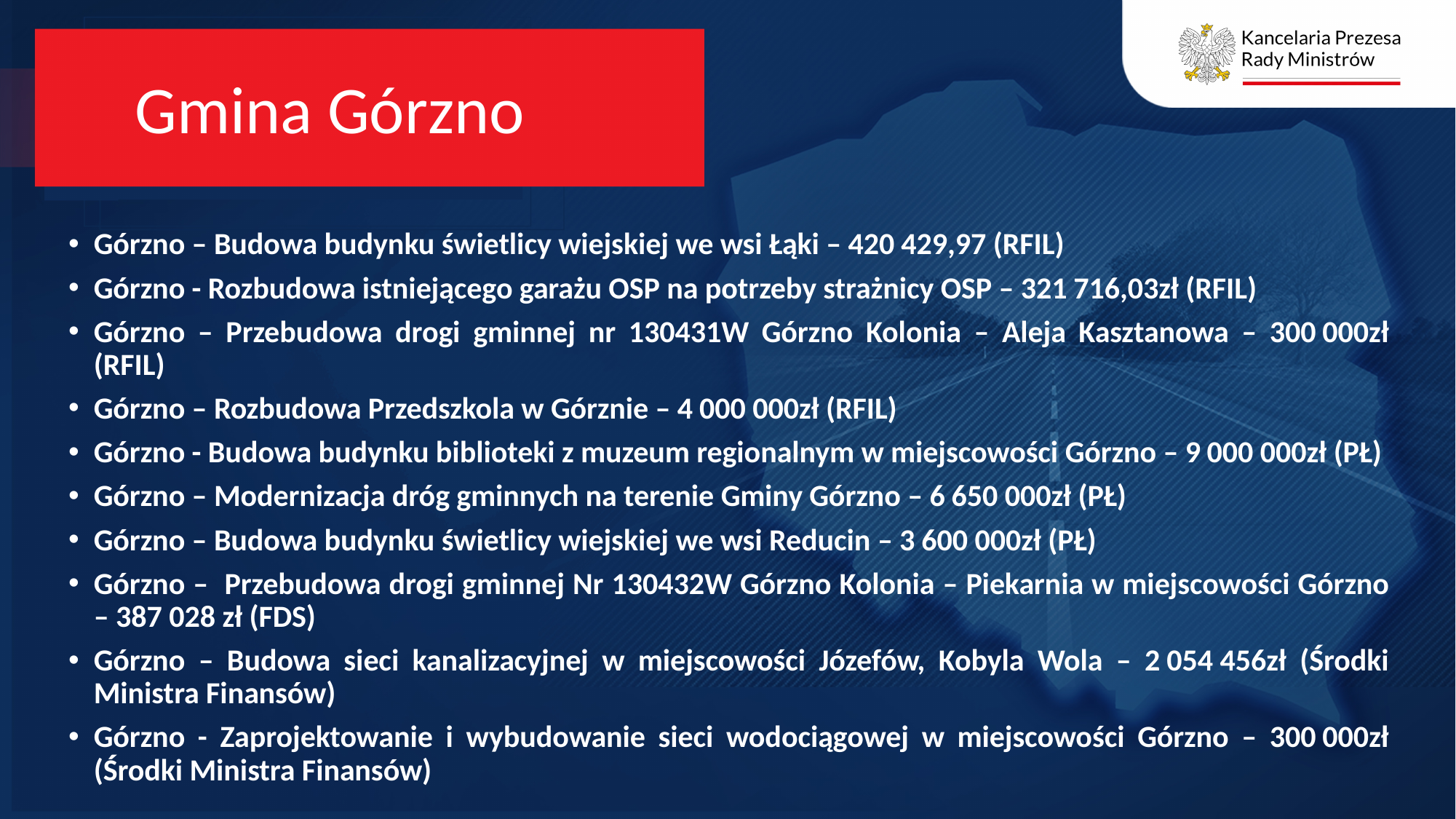

# Gmina Górzno
Górzno – Budowa budynku świetlicy wiejskiej we wsi Łąki – 420 429,97 (RFIL)
Górzno - Rozbudowa istniejącego garażu OSP na potrzeby strażnicy OSP – 321 716,03zł (RFIL)
Górzno – Przebudowa drogi gminnej nr 130431W Górzno Kolonia – Aleja Kasztanowa – 300 000zł (RFIL)
Górzno – Rozbudowa Przedszkola w Górznie – 4 000 000zł (RFIL)
Górzno - Budowa budynku biblioteki z muzeum regionalnym w miejscowości Górzno – 9 000 000zł (PŁ)
Górzno – Modernizacja dróg gminnych na terenie Gminy Górzno – 6 650 000zł (PŁ)
Górzno – Budowa budynku świetlicy wiejskiej we wsi Reducin – 3 600 000zł (PŁ)
Górzno –  Przebudowa drogi gminnej Nr 130432W Górzno Kolonia – Piekarnia w miejscowości Górzno – 387 028 zł (FDS)
Górzno – Budowa sieci kanalizacyjnej w miejscowości Józefów, Kobyla Wola – 2 054 456zł (Środki Ministra Finansów)
Górzno - Zaprojektowanie i wybudowanie sieci wodociągowej w miejscowości Górzno – 300 000zł (Środki Ministra Finansów)